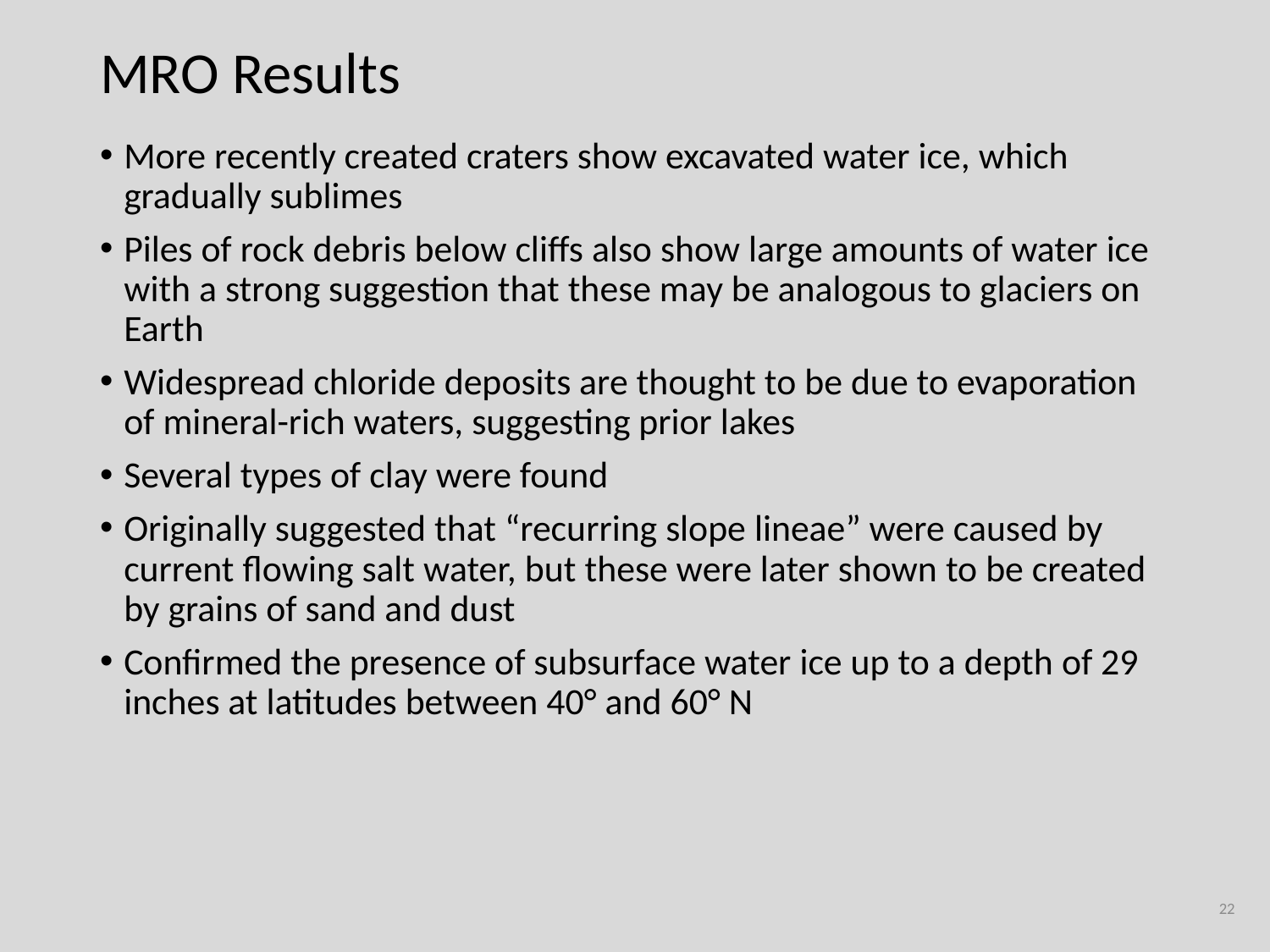

# MRO Results
More recently created craters show excavated water ice, which gradually sublimes
Piles of rock debris below cliffs also show large amounts of water ice with a strong suggestion that these may be analogous to glaciers on Earth
Widespread chloride deposits are thought to be due to evaporation of mineral-rich waters, suggesting prior lakes
Several types of clay were found
Originally suggested that “recurring slope lineae” were caused by current flowing salt water, but these were later shown to be created by grains of sand and dust
Confirmed the presence of subsurface water ice up to a depth of 29 inches at latitudes between 40° and 60° N

22